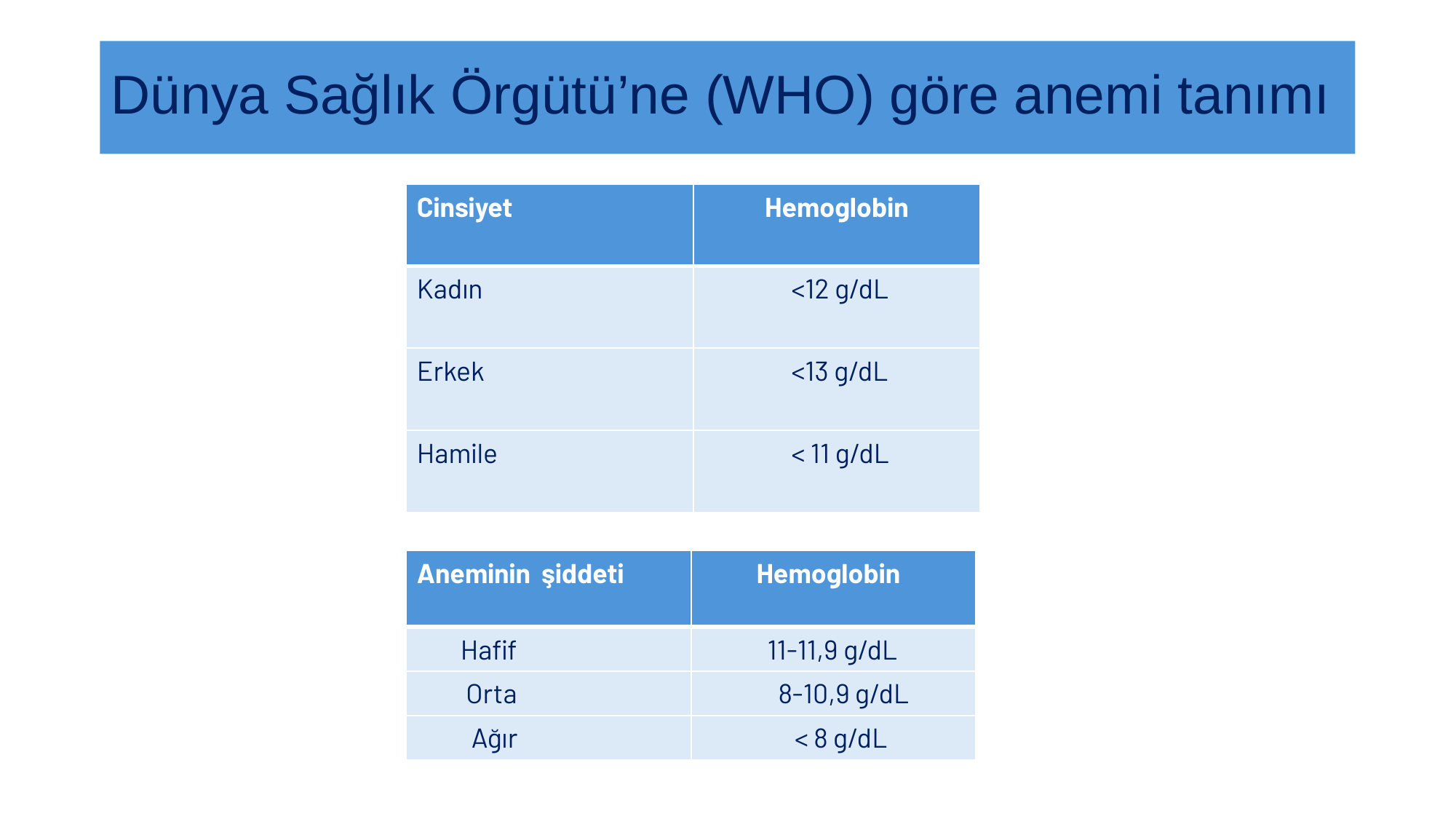

# Dünya Sağlık Örgütü’ne (WHO) göre anemi tanımı
| Cinsiyet | Hemoglobin |
| --- | --- |
| Kadın | <12 g/dL |
| Erkek | <13 g/dL |
| Hamile | < 11 g/dL |

| Aneminin şiddeti | Hemoglobin |
| --- | --- |
| Hafif | 11-11,9 g/dL |
| Orta | 8-10,9 g/dL |
| Ağır | < 8 g/dL |